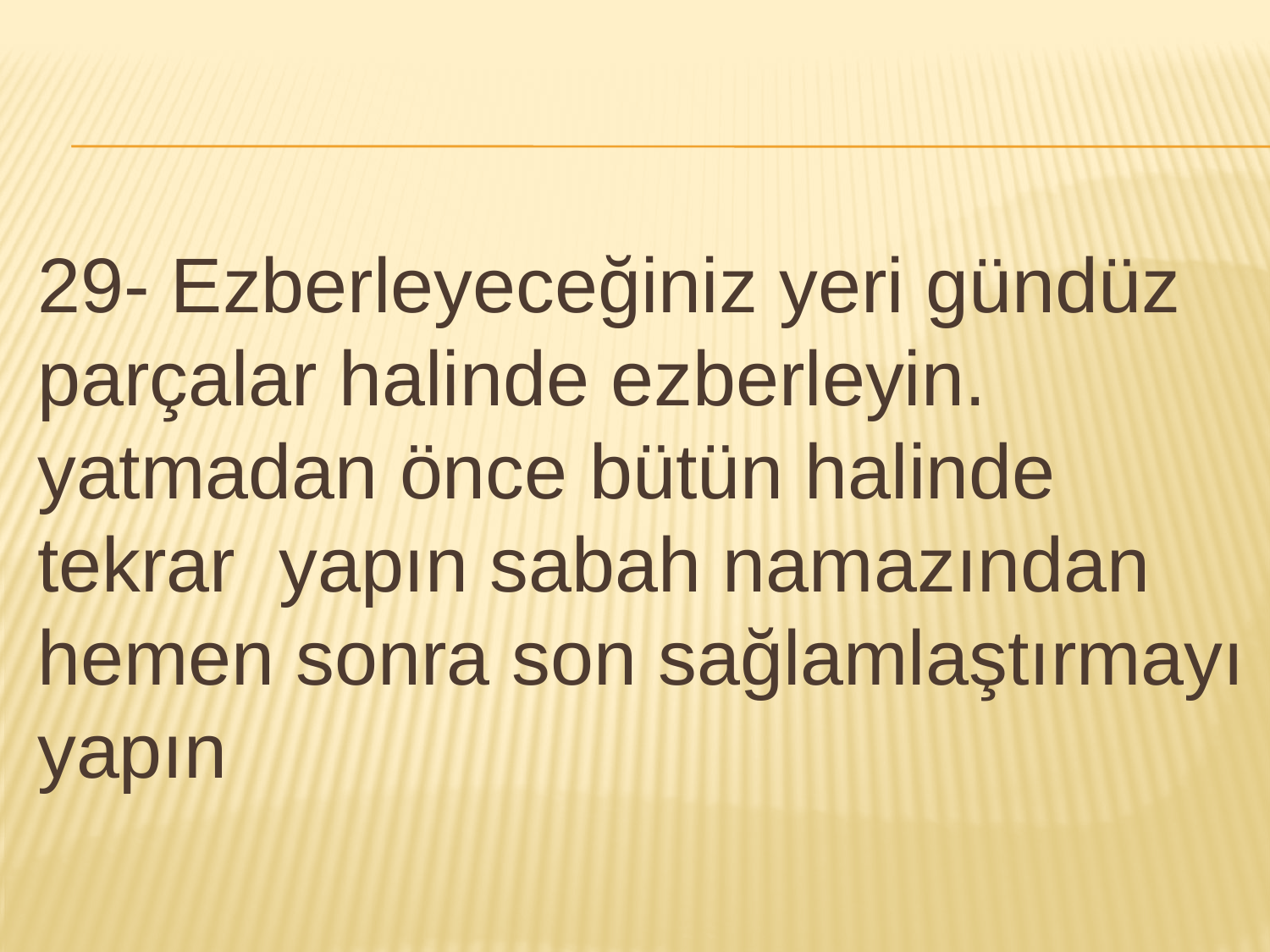

#
29- Ezberleyeceğiniz yeri gündüz parçalar halinde ezberleyin. yatmadan önce bütün halinde tekrar  yapın sabah namazından hemen sonra son sağlamlaştırmayı yapın